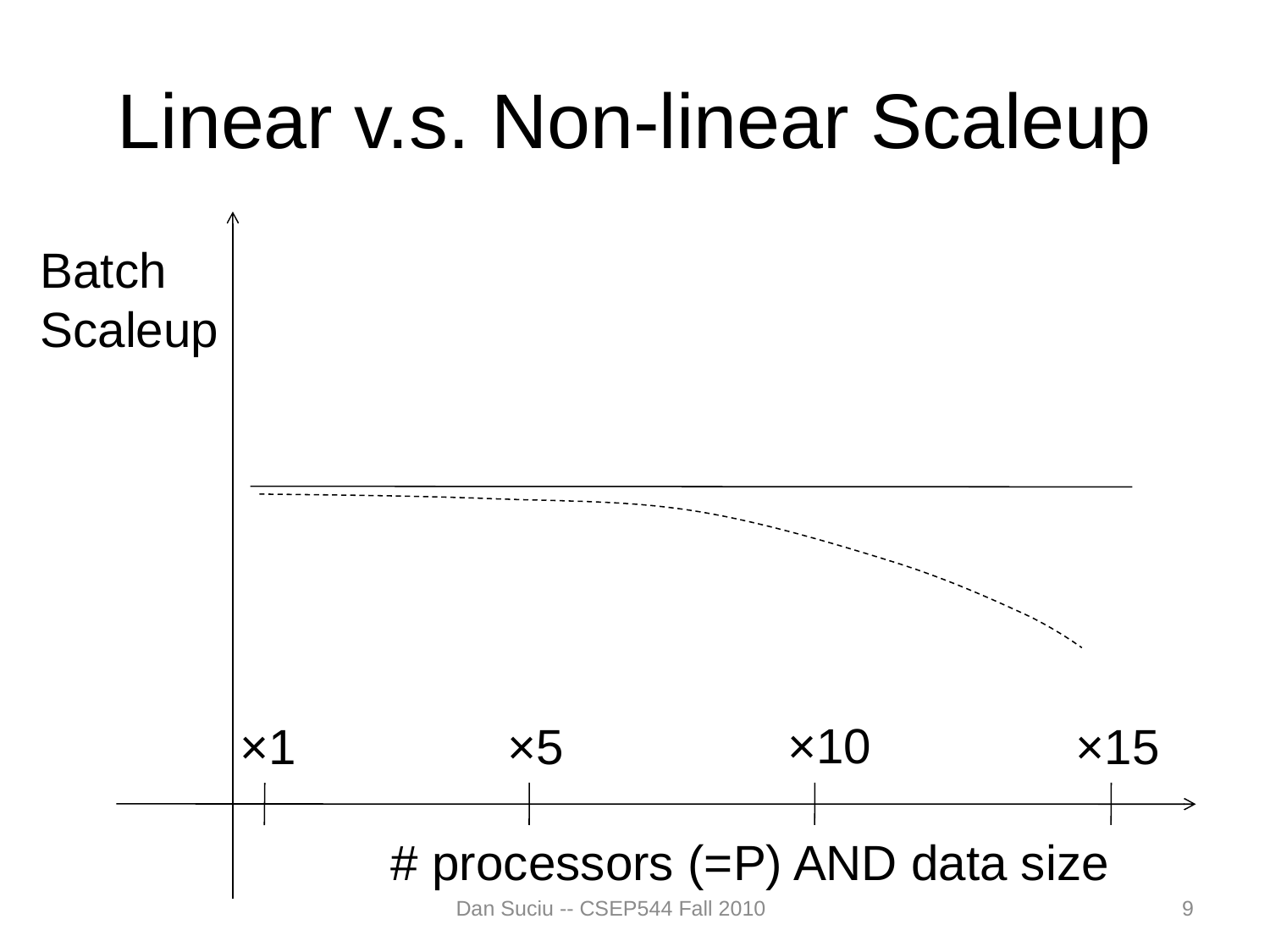

# Linear v.s. Non-linear Scaleup
Batch
Scaleup

×10
×1
×5
×15
# processors (=P) AND data size
Dan Suciu -- CSEP544 Fall 2010
9